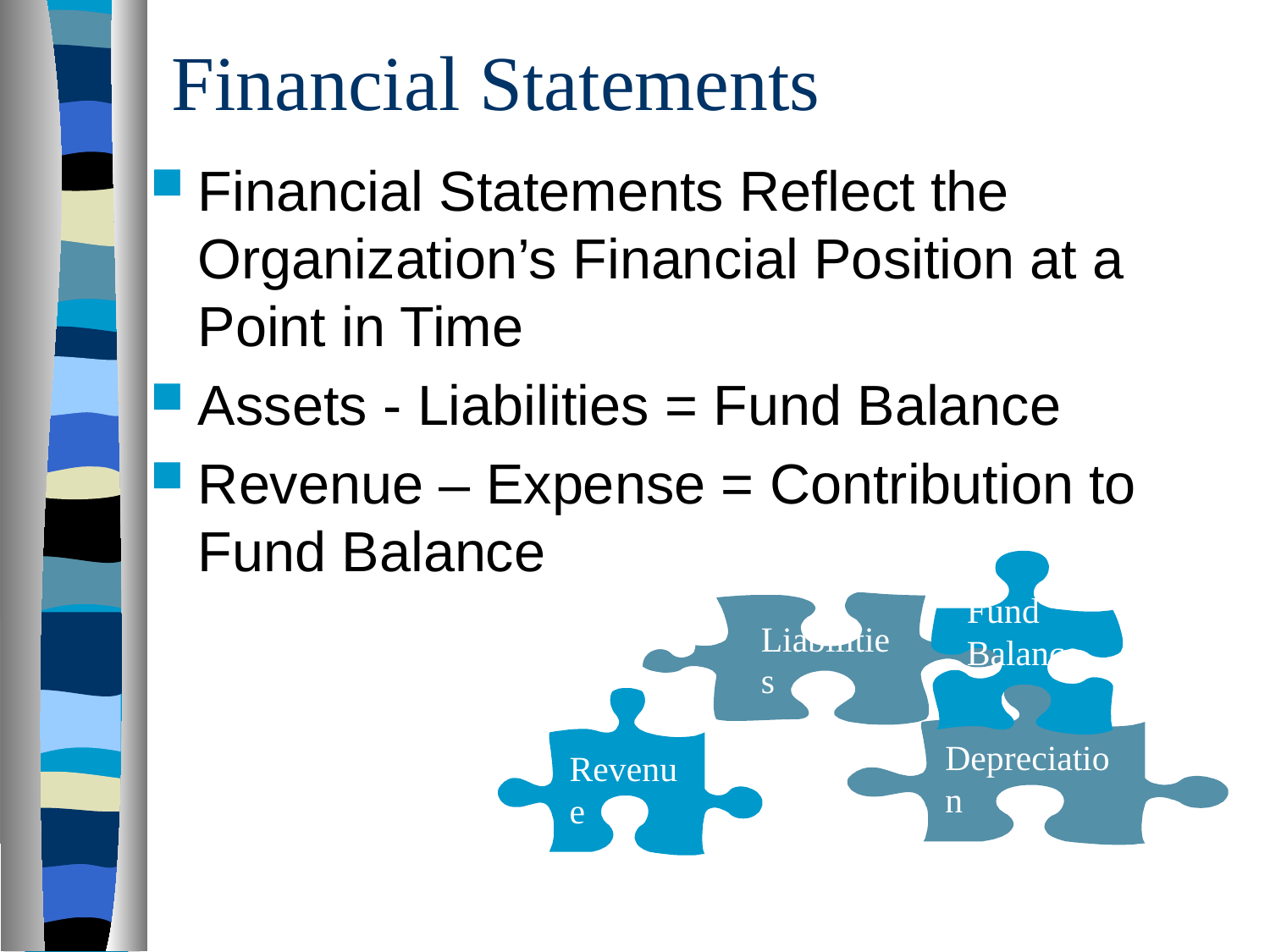

# Financial Statements
Financial Statements Reflect the Organization’s Financial Position at a Point in Time
Assets - Liabilities = Fund Balance
Revenue – Expense = Contribution to Fund Balance
Assets
Fund
Balance
Liabilities
Expense
Depreciation
Revenue
51
7/10/2018